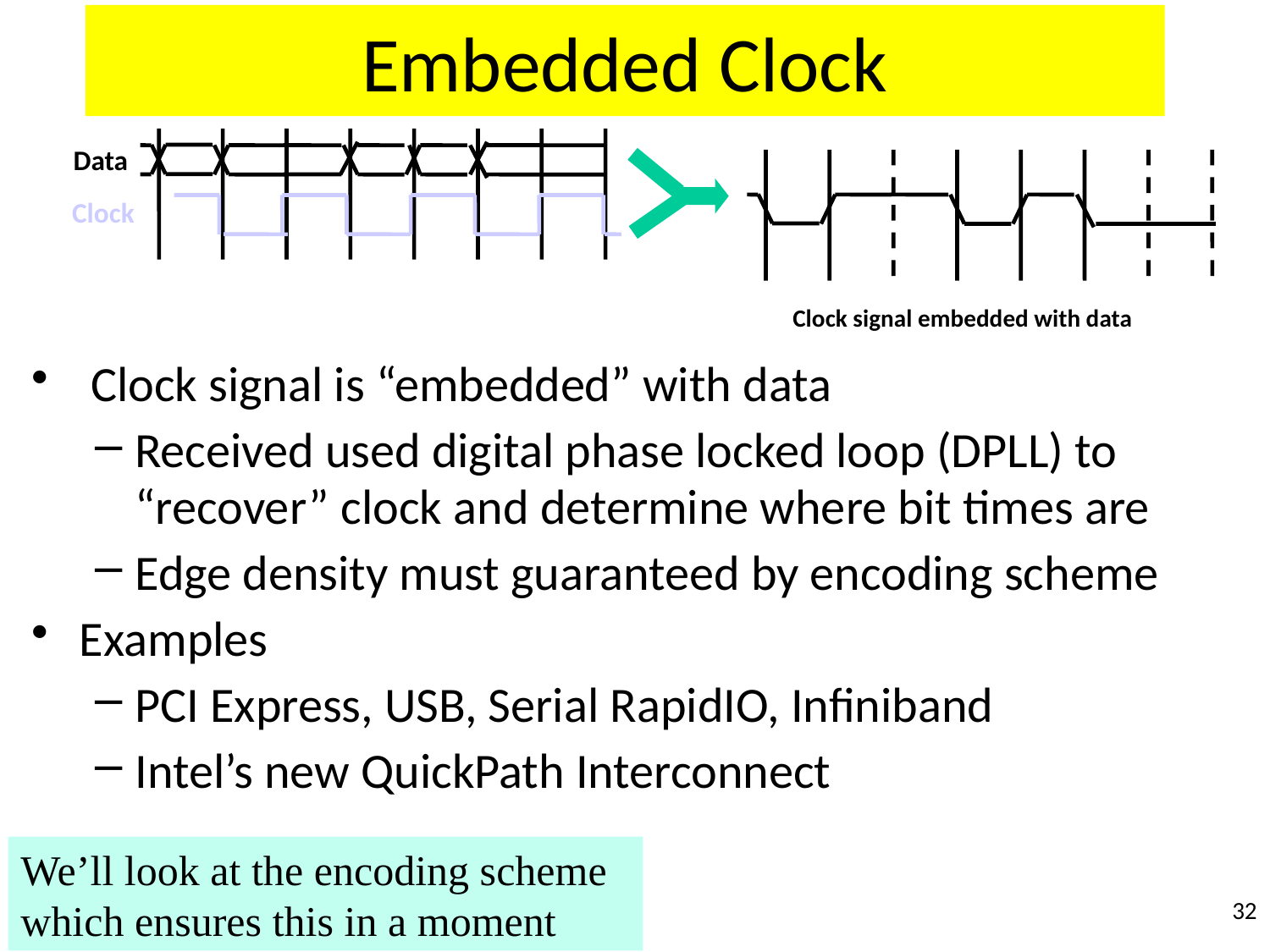

# Embedded Clock

Data

Clock

Clock signal embedded with data
 Clock signal is “embedded” with data
Received used digital phase locked loop (DPLL) to “recover” clock and determine where bit times are
Edge density must guaranteed by encoding scheme
Examples
PCI Express, USB, Serial RapidIO, Infiniband
Intel’s new QuickPath Interconnect
We’ll look at the encoding scheme which ensures this in a moment
32